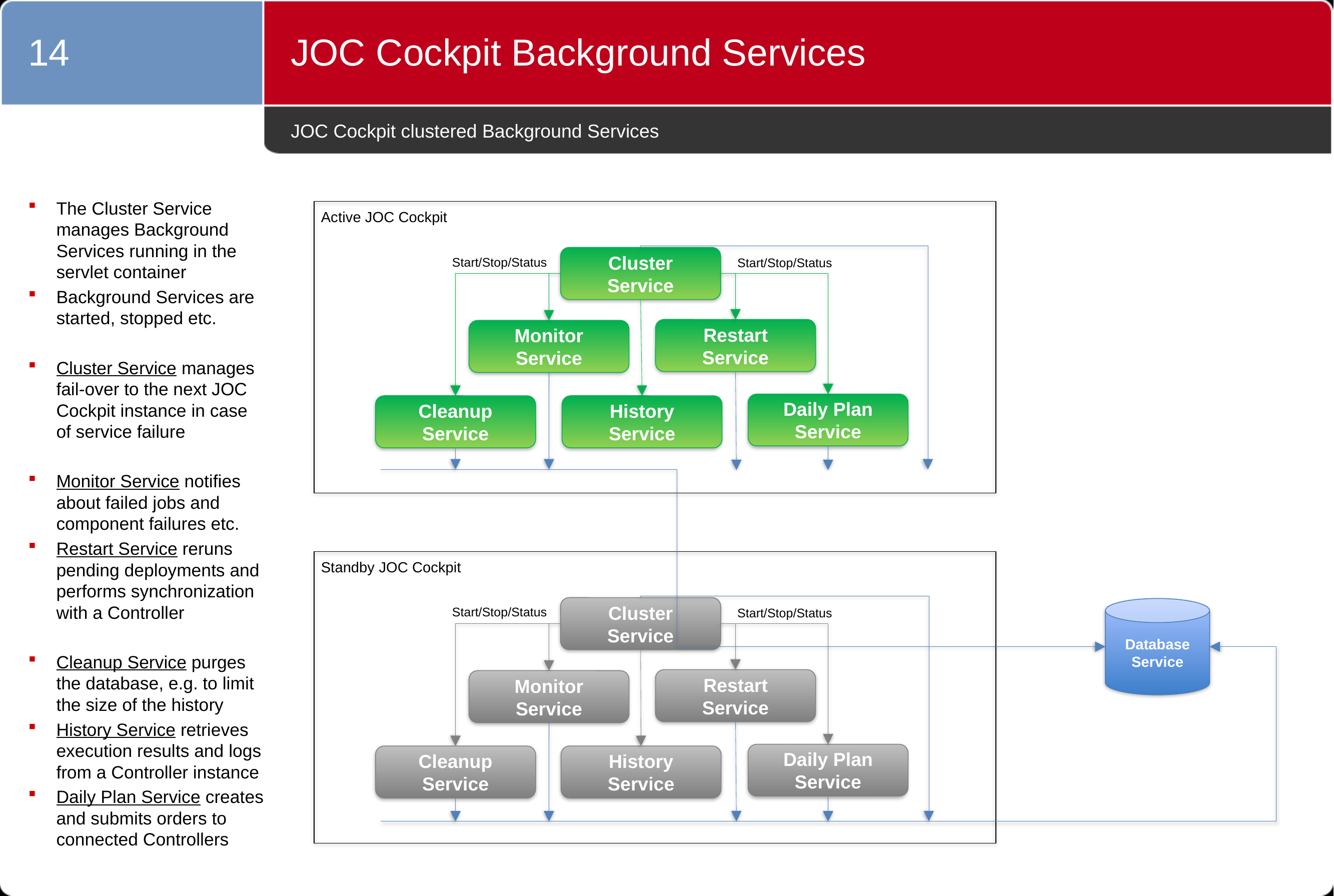

14
JOC Cockpit Background Services
# JOC Cockpit clustered Background Services
The Cluster Service manages Background Services running in the servlet container
Background Services are started, stopped etc.

Cluster Service manages fail-over to the next JOC Cockpit instance in case of service failure

Monitor Service notifies about failed jobs and component failures etc.
Restart Service reruns pending deployments and performs synchronization with a Controller

Cleanup Service purges the database, e.g. to limit the size of the history
History Service retrieves execution results and logs from a Controller instance
Daily Plan Service creates and submits orders to connected Controllers

Active JOC Cockpit
Cluster
Service
Start/Stop/Status
Start/Stop/Status
Restart
Service
Monitor
Service
Daily Plan
Service
History
Service
Cleanup
Service

Standby JOC Cockpit
Cluster
Service
Database
Service
Start/Stop/Status
Start/Stop/Status
Restart
Service
Monitor
Service
Daily Plan
Service
History
Service
Cleanup
Service